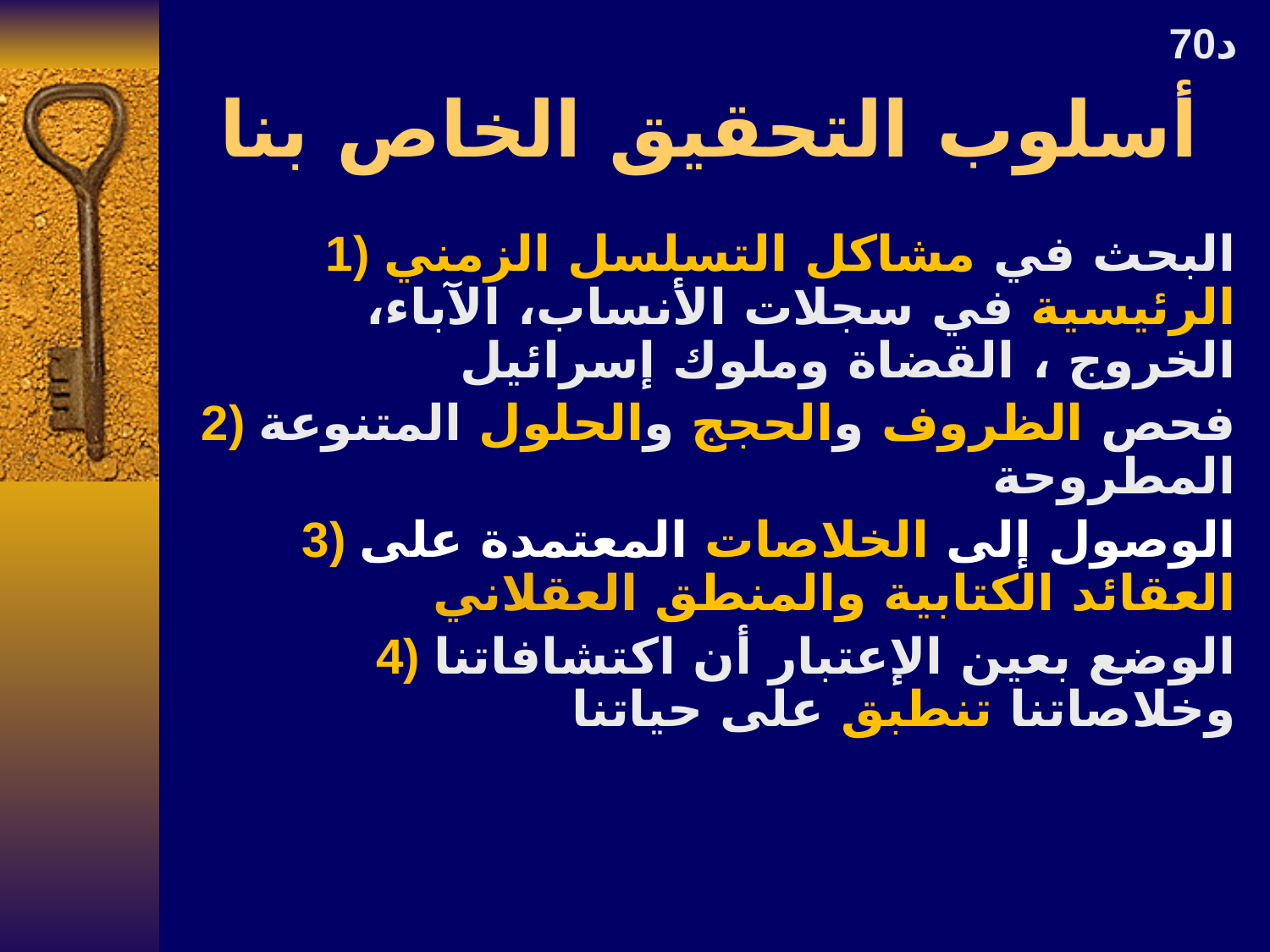

70د
# أسلوب التحقيق الخاص بنا
1) البحث في مشاكل التسلسل الزمني الرئيسية في سجلات الأنساب، الآباء، الخروج ، القضاة وملوك إسرائيل
2) فحص الظروف والحجج والحلول المتنوعة المطروحة
3) الوصول إلى الخلاصات المعتمدة على العقائد الكتابية والمنطق العقلاني
4) الوضع بعين الإعتبار أن اكتشافاتنا وخلاصاتنا تنطبق على حياتنا